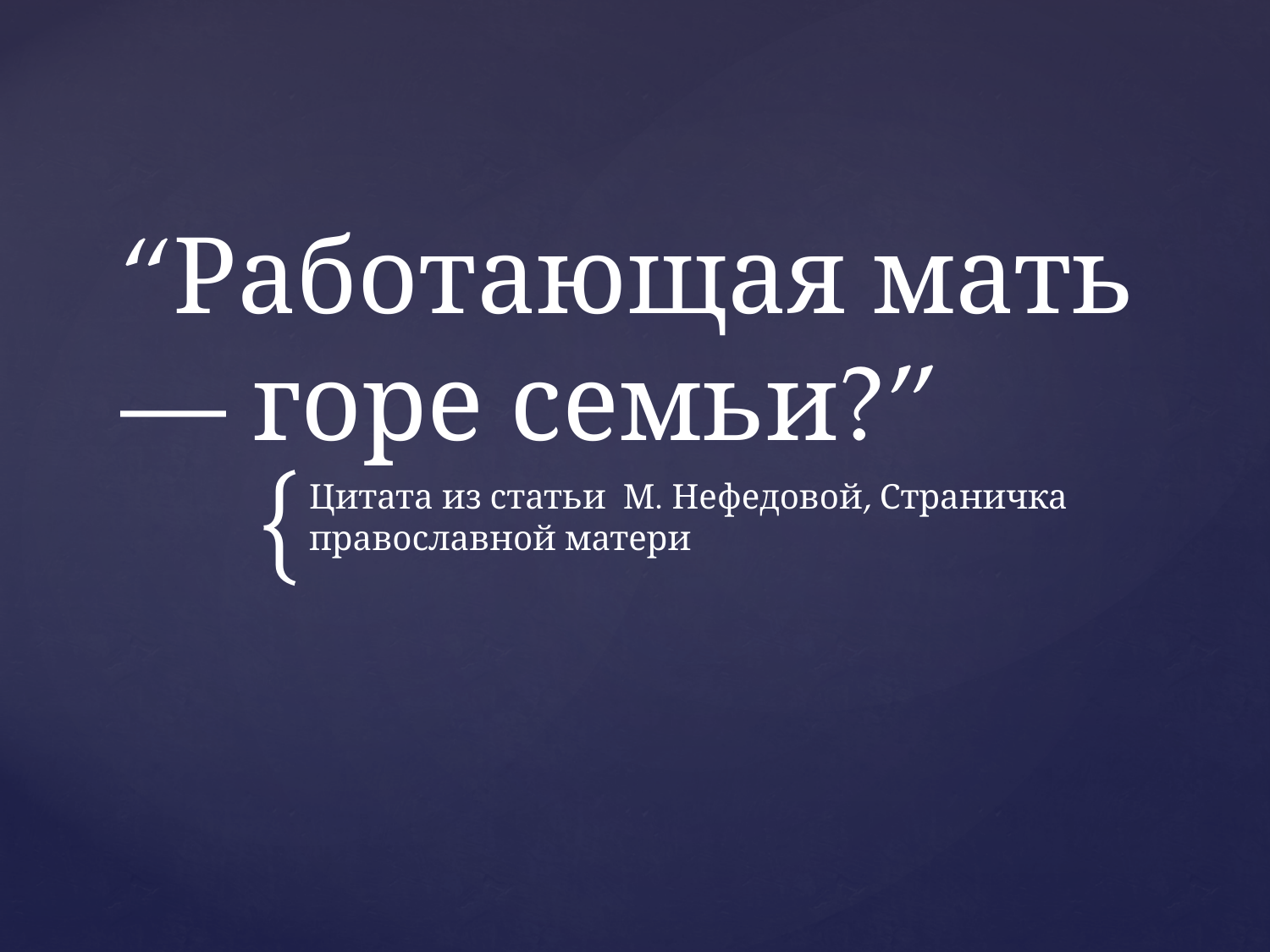

# “Работающая мать — горе семьи?”
Цитата из статьи  М. Нефедовой, Страничка православной матери